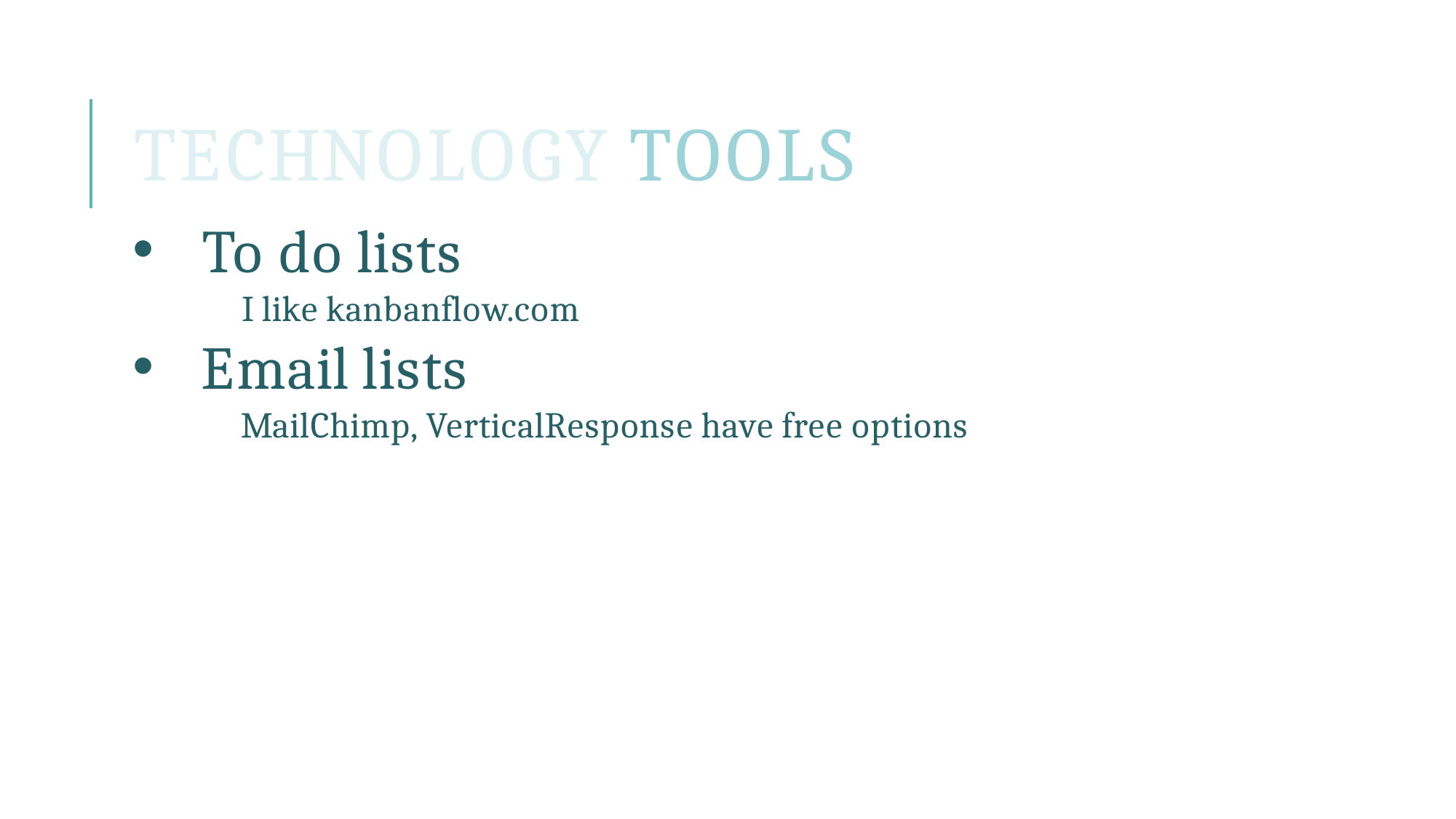

# Technology TOOLS
To do lists
I like kanbanflow.com
Email lists
MailChimp, VerticalResponse have free options